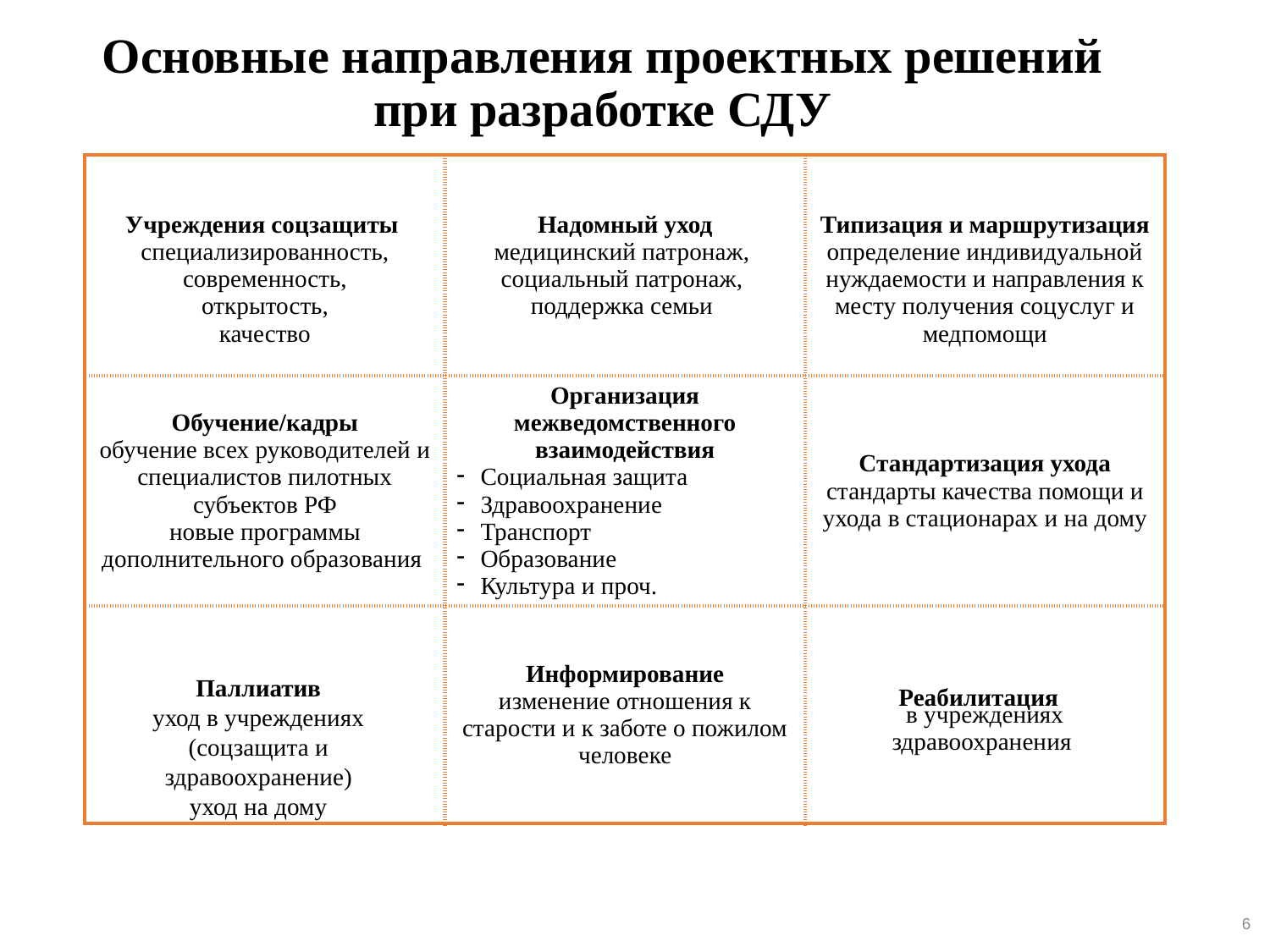

# Основные направления проектных решений при разработке СДУ
| Учреждения соцзащиты специализированность, современность, открытость, качество | Надомный уход медицинский патронаж, социальный патронаж, поддержка семьи | Типизация и маршрутизация определение индивидуальной нуждаемости и направления к месту получения соцуслуг и медпомощи |
| --- | --- | --- |
| Обучение/кадры обучение всех руководителей и специалистов пилотных субъектов РФ новые программы дополнительного образования | Организация межведомственного взаимодействия Социальная защита Здравоохранение Транспорт Образование Культура и проч. | Стандартизация ухода стандарты качества помощи и ухода в стационарах и на дому |
|  | Информирование изменение отношения к старости и к заботе о пожилом человеке | в учреждениях здравоохранения |

Реабилитация
Паллиатив
уход в учреждениях (соцзащита и здравоохранение)
уход на дому
6